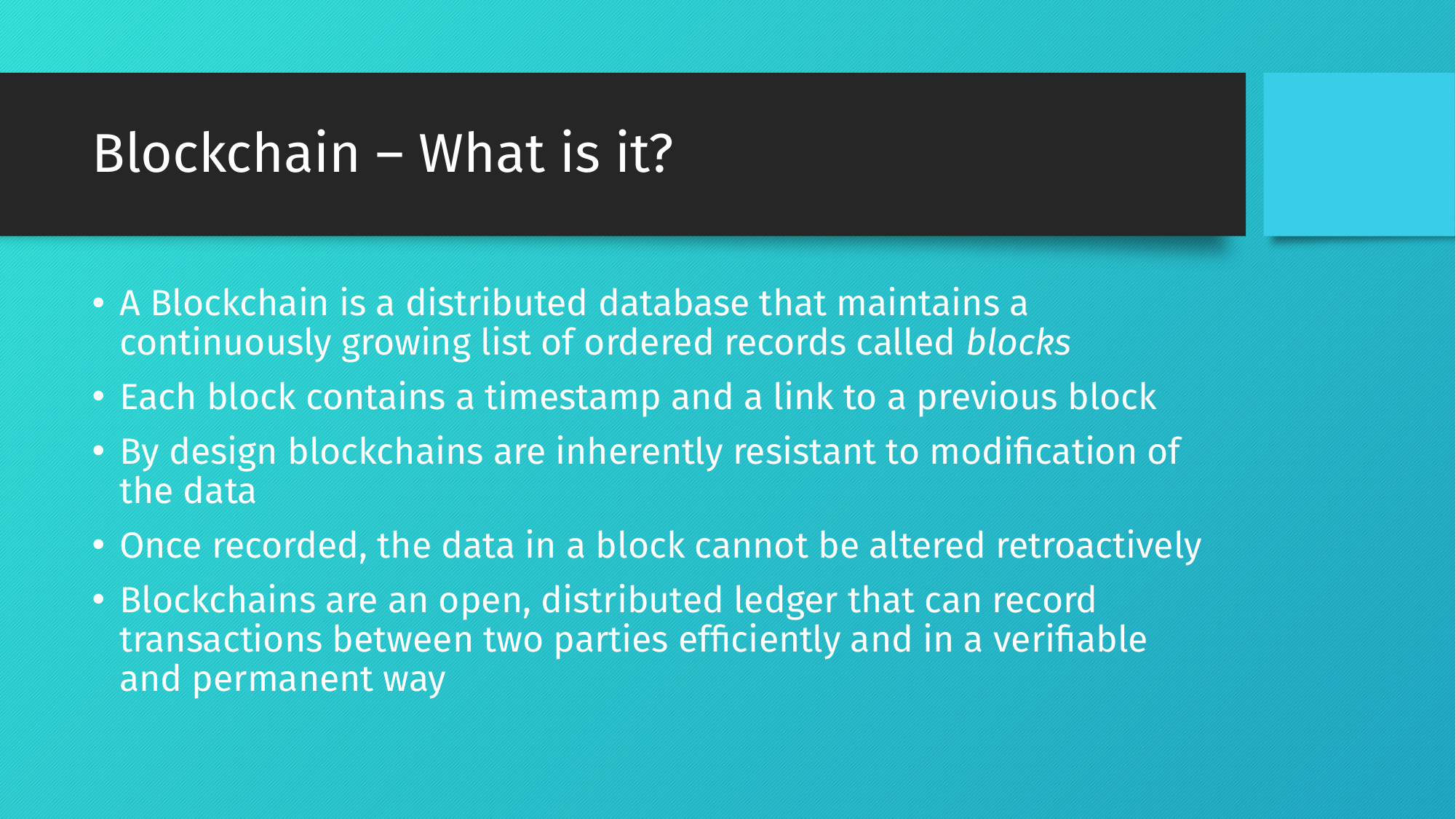

# Blockchain – What is it?
A Blockchain is a distributed database that maintains a continuously growing list of ordered records called blocks
Each block contains a timestamp and a link to a previous block
By design blockchains are inherently resistant to modification of the data
Once recorded, the data in a block cannot be altered retroactively
Blockchains are an open, distributed ledger that can record transactions between two parties efficiently and in a verifiable and permanent way